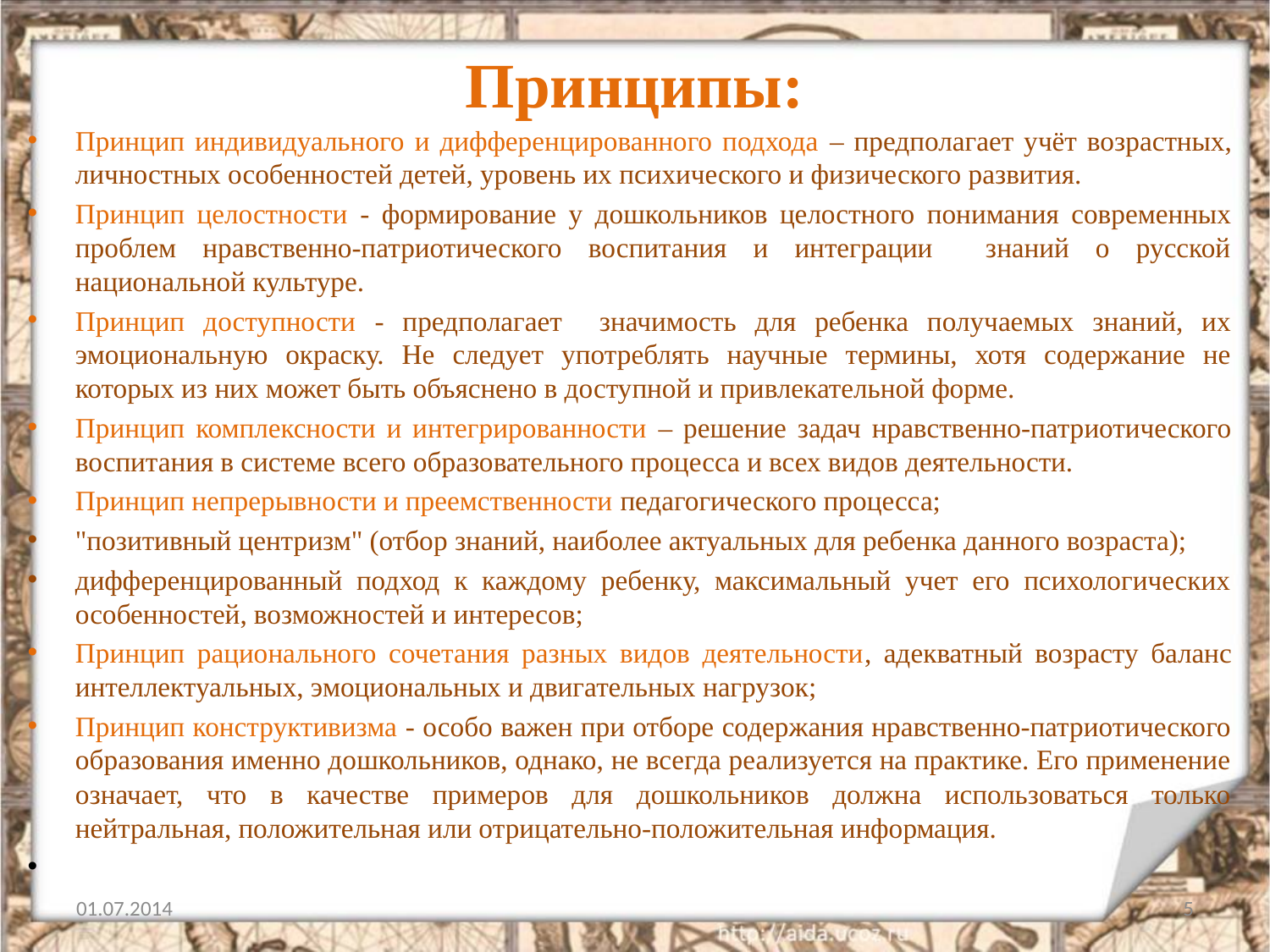

# Принципы:
Принцип индивидуального и дифференцированного подхода – предполагает учёт возрастных, личностных особенностей детей, уровень их психического и физического развития.
Принцип целостности - формирование у дошкольников целостного понимания современных проблем нравственно-патриотического воспитания и интеграции  знаний о русской национальной культуре.
Принцип доступности - предполагает  значимость для ребенка получаемых знаний, их эмоциональную окраску. Не следует употреблять научные термины, хотя содержание не­которых из них может быть объяснено в доступной и привлекательной форме.
Принцип комплексности и интегрированности – решение задач нравственно-патриотического воспитания в системе всего образовательного процесса и всех видов деятельности.
Принцип непрерывности и преемственности педагогического процесса;
"позитивный центризм" (отбор знаний, наиболее актуальных для ребенка данного возраста);
дифференцированный подход к каждому ребенку, максимальный учет его психологических особенностей, возможностей и интересов;
Принцип рационального сочетания разных видов деятельности, адекватный возрасту баланс интеллектуальных, эмоциональных и двигательных нагрузок;
Принцип конструктивизма - особо важен при отборе содержания нравственно-патриотического образования именно дошкольников, однако, не всегда реализуется на практике. Его применение означает, что в качестве примеров для дошкольников должна использоваться только нейтральная, положительная или отрицательно-положительная информация.

01.07.2014
5